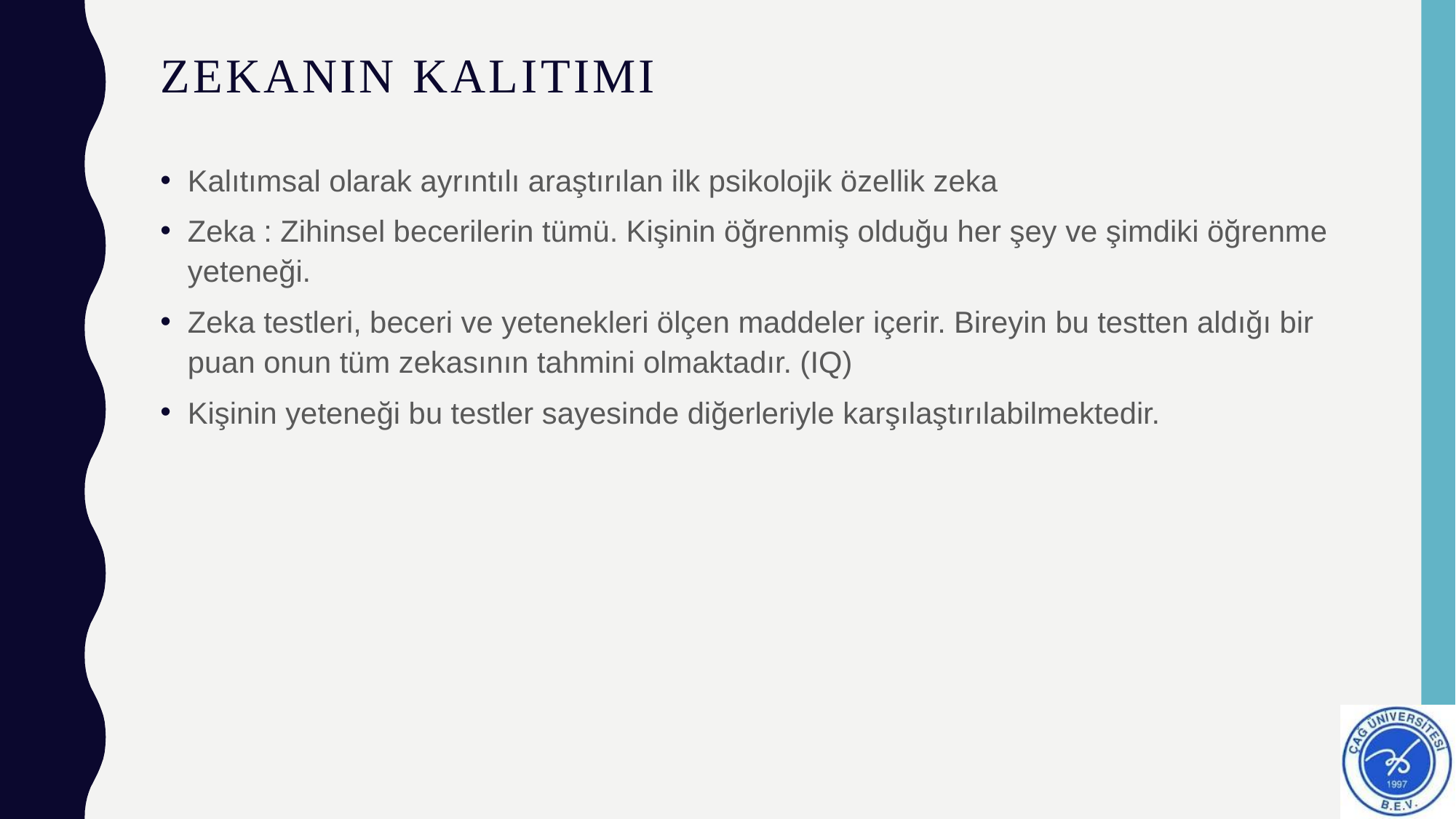

# Zekanın kalıtımı
Kalıtımsal olarak ayrıntılı araştırılan ilk psikolojik özellik zeka
Zeka : Zihinsel becerilerin tümü. Kişinin öğrenmiş olduğu her şey ve şimdiki öğrenme yeteneği.
Zeka testleri, beceri ve yetenekleri ölçen maddeler içerir. Bireyin bu testten aldığı bir puan onun tüm zekasının tahmini olmaktadır. (IQ)
Kişinin yeteneği bu testler sayesinde diğerleriyle karşılaştırılabilmektedir.